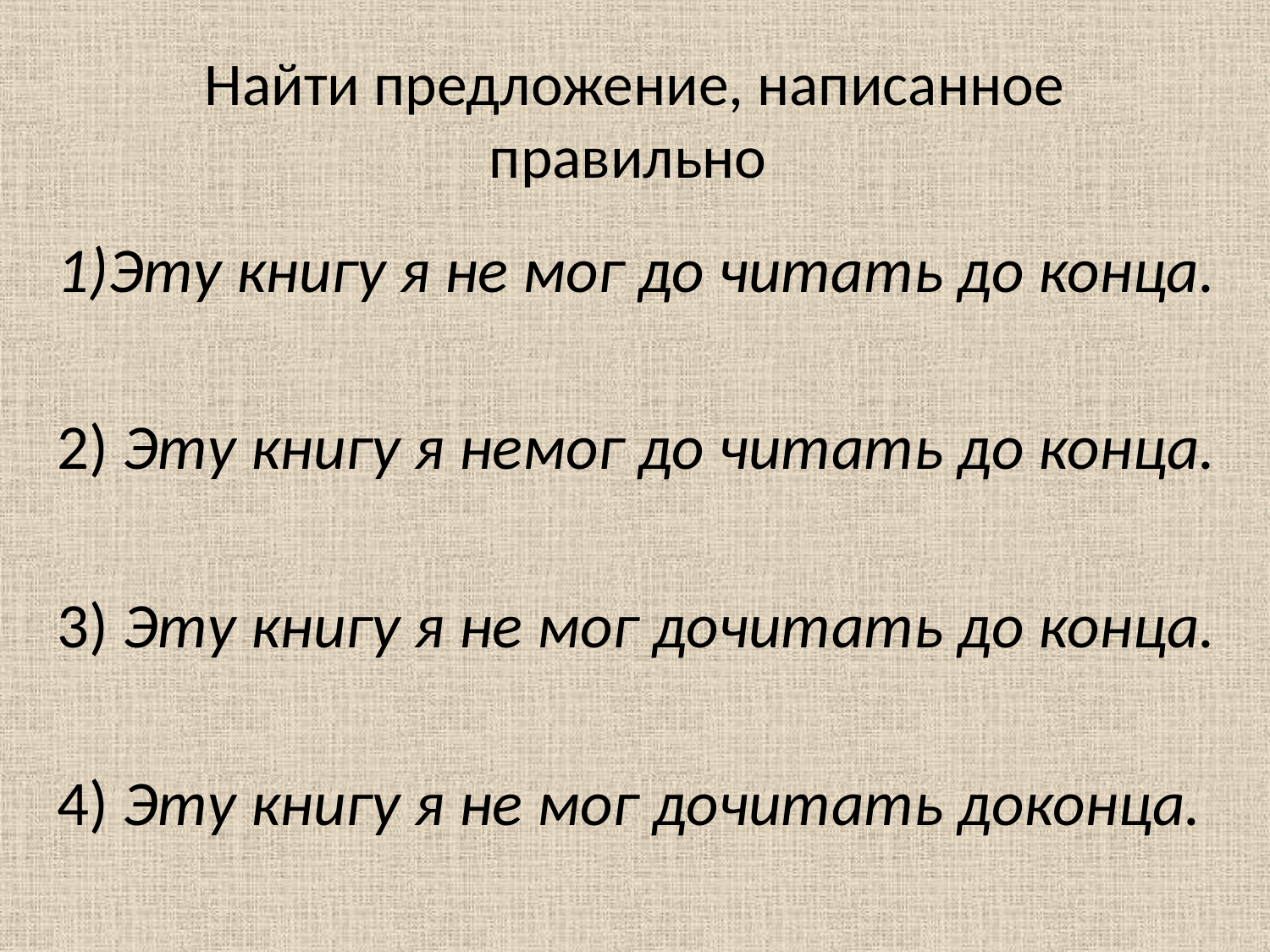

# Найти предложение, написанное правильно
Эту книгу я не мог до читать до конца.

2) Эту книгу я немог до читать до конца.

3) Эту книгу я не мог дочитать до конца.

4) Эту книгу я не мог дочитать доконца.